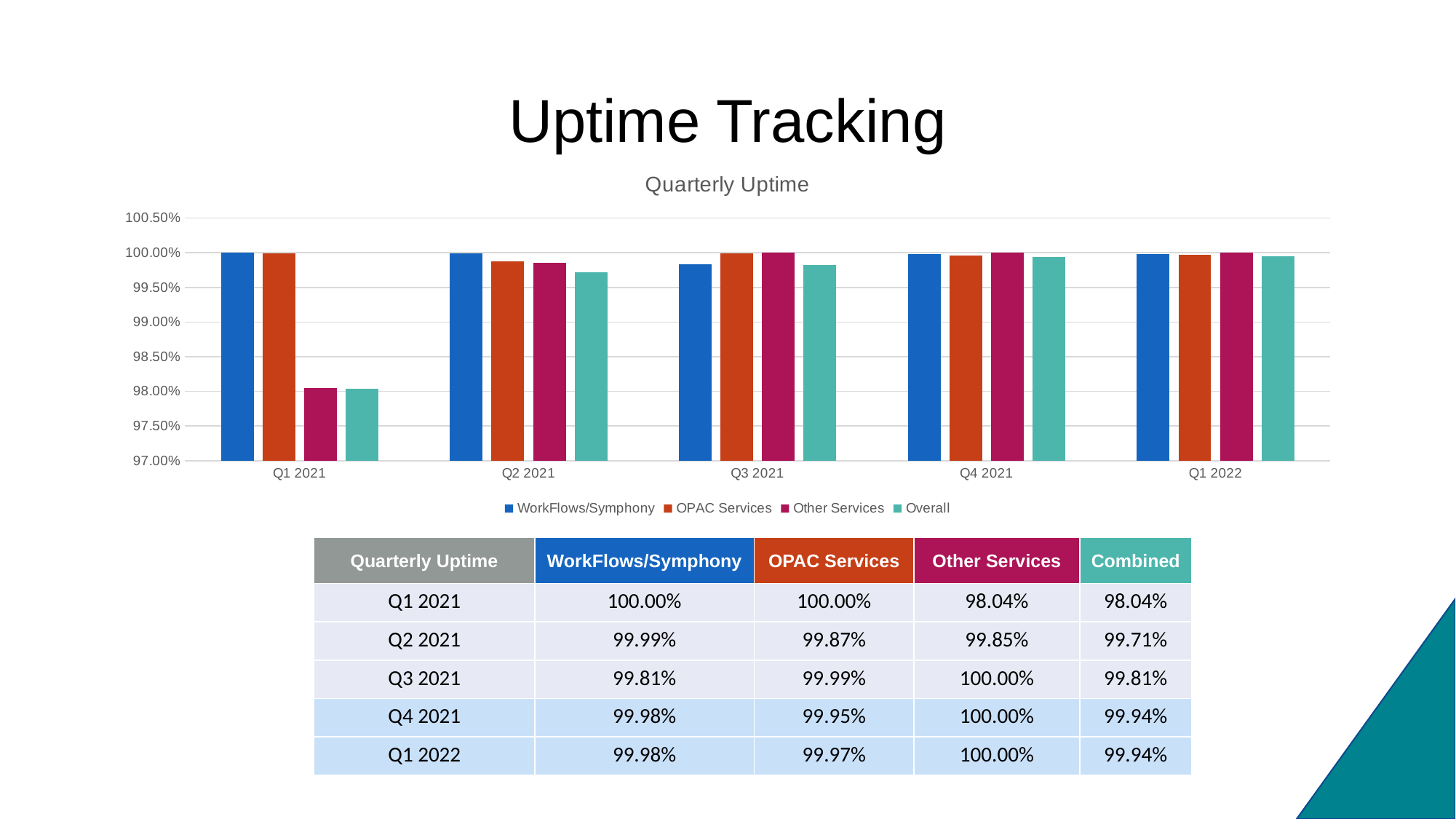

# Uptime Tracking

### Chart: Quarterly Uptime

| Category | WorkFlows/Symphony | OPAC Services | Other Services | Overall |
|---|---|---|---|---|
| Q1 2021 | 1.0 | 0.9999614197530864 | 0.9804398148148148 | 0.9804012345679012 |
| Q2 2021 | 0.9998855311355311 | 0.9987408424908425 | 0.9985119047619048 | 0.9971382783882784 |
| Q3 2021 | 0.9983198924731183 | 0.9999477299880526 | 1.0 | 0.9982676224611708 |
| Q4 2021 | 0.9998490338164251 | 0.9995471014492754 | 1.0 | 0.9993961352657005 |
| Q1 2022 | 0.9997882791327913 | 0.9996612466124661 | 1.0 | 0.9994495257452575 |

[unsupported chart]

| Quarterly Uptime | WorkFlows/Symphony | OPAC Services | Other Services | Combined |
| --- | --- | --- | --- | --- |
| Q1 2021 | 100.00% | 100.00% | 98.04% | 98.04% |
| Q2 2021 | 99.99% | 99.87% | 99.85% | 99.71% |
| Q3 2021 | 99.81% | 99.99% | 100.00% | 99.81% |
| Q4 2021 | 99.98% | 99.95% | 100.00% | 99.94% |
| Q1 2022 | 99.98% | 99.97% | 100.00% | 99.94% |